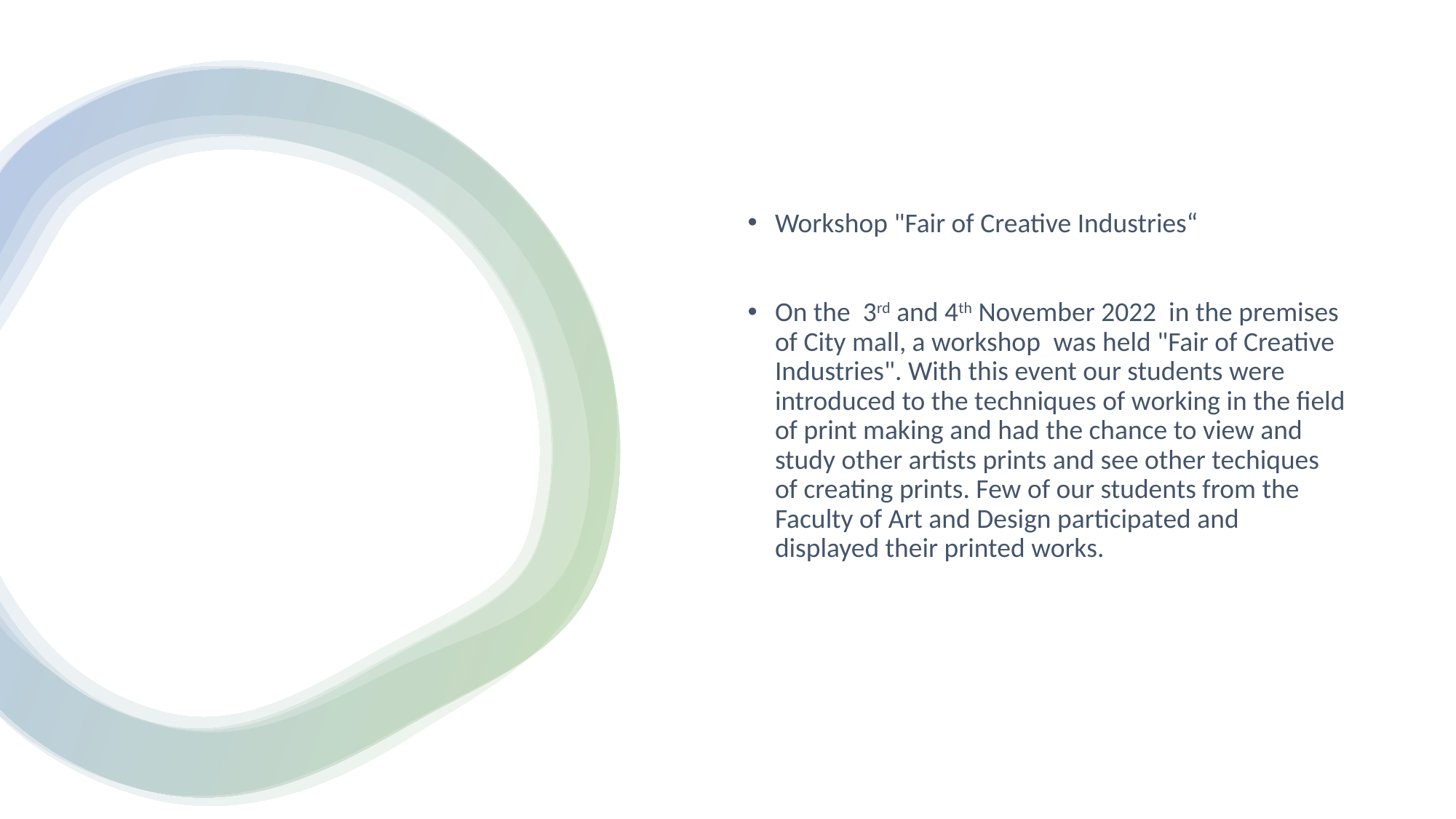

Workshop "Fair of Creative Industries“

On the  3rd and 4th November 2022  in the premises of City mall, a workshop  was held "Fair of Creative Industries". With this event our students were introduced to the techniques of working in the field of print making and had the chance to view and study other artists prints and see other techiques of creating prints. Few of our students from the Faculty of Art and Design participated and displayed their printed works.